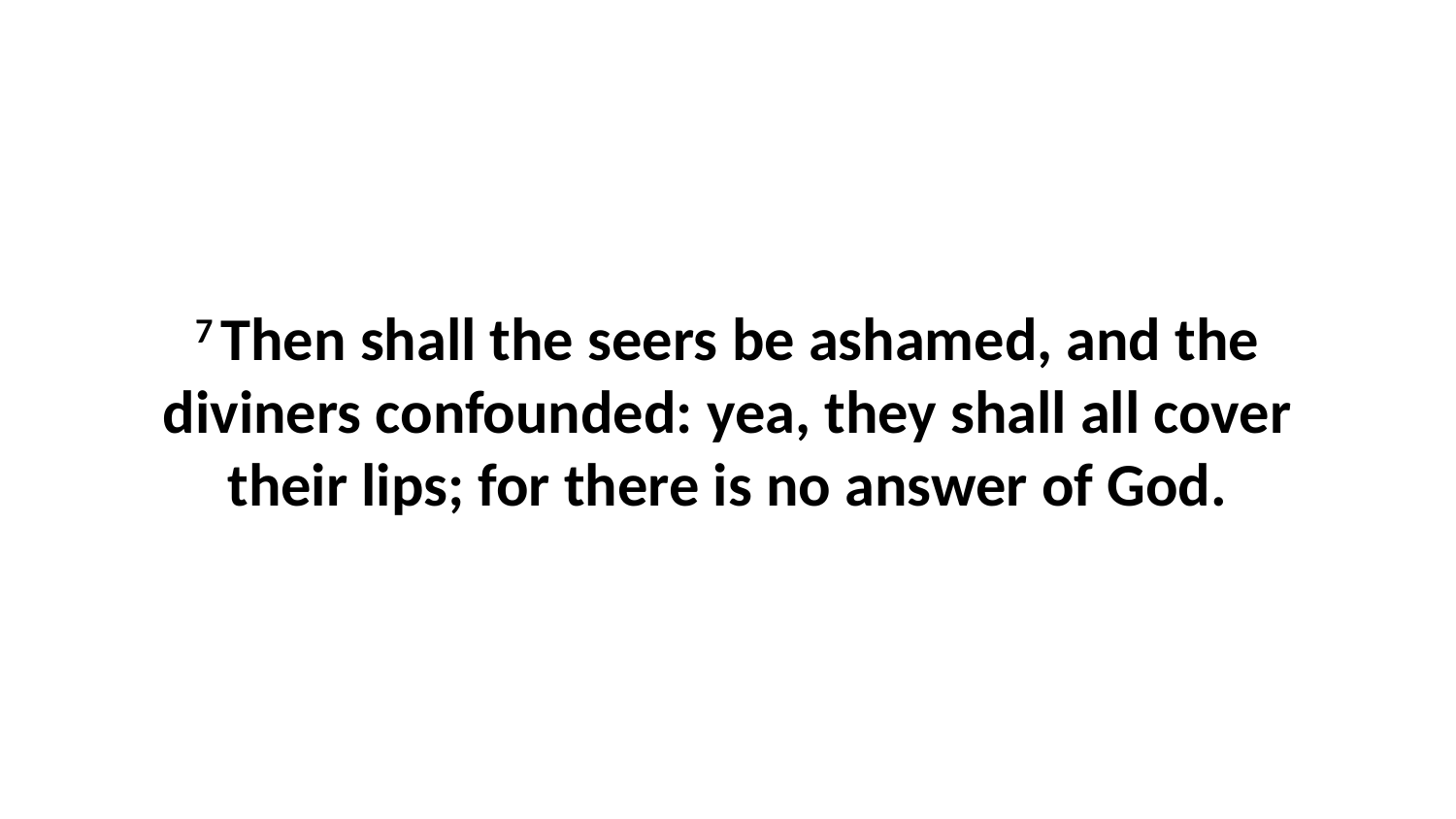

7 Then shall the seers be ashamed, and the diviners confounded: yea, they shall all cover their lips; for there is no answer of God.